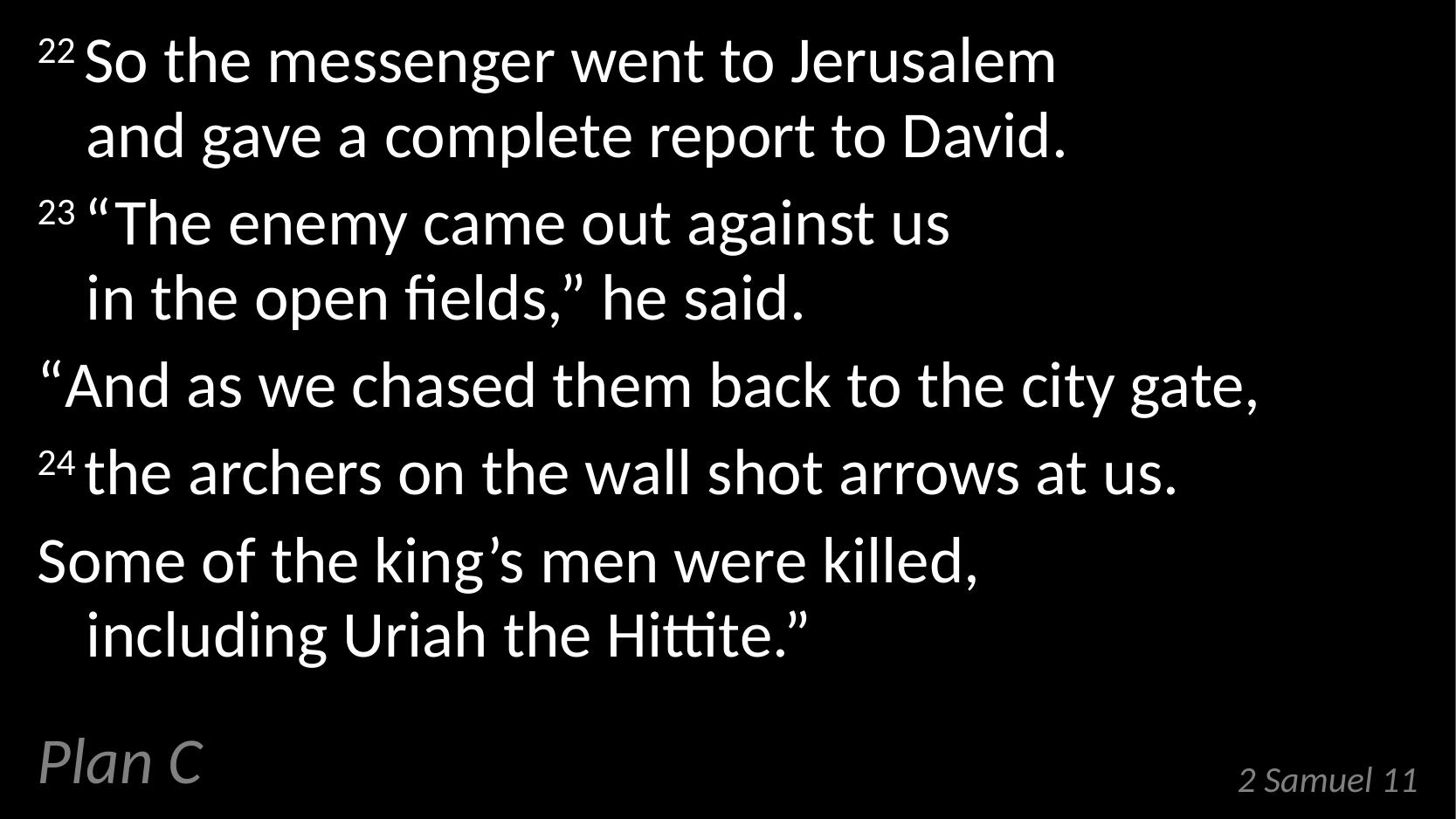

22 So the messenger went to Jerusalem
and gave a complete report to David.
23 “The enemy came out against us
in the open fields,” he said.
“And as we chased them back to the city gate,
24 the archers on the wall shot arrows at us.
Some of the king’s men were killed,
including Uriah the Hittite.”
Plan C
# 2 Samuel 11